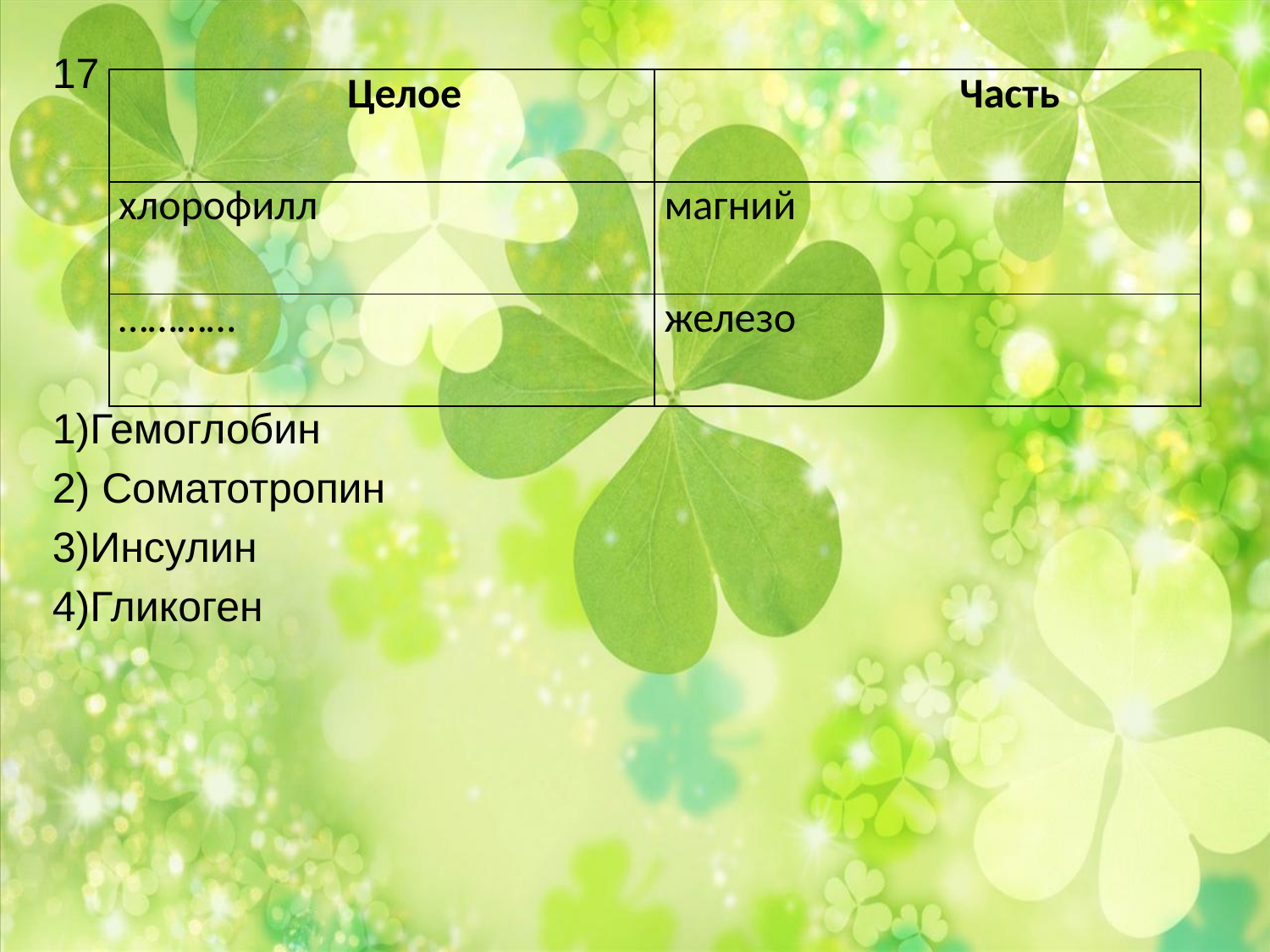

17

1)Гемоглобин
2) Соматотропин
3)Инсулин
4)Гликоген

| Целое | Часть |
| --- | --- |
| хлорофилл | магний |
| ………… | железо |